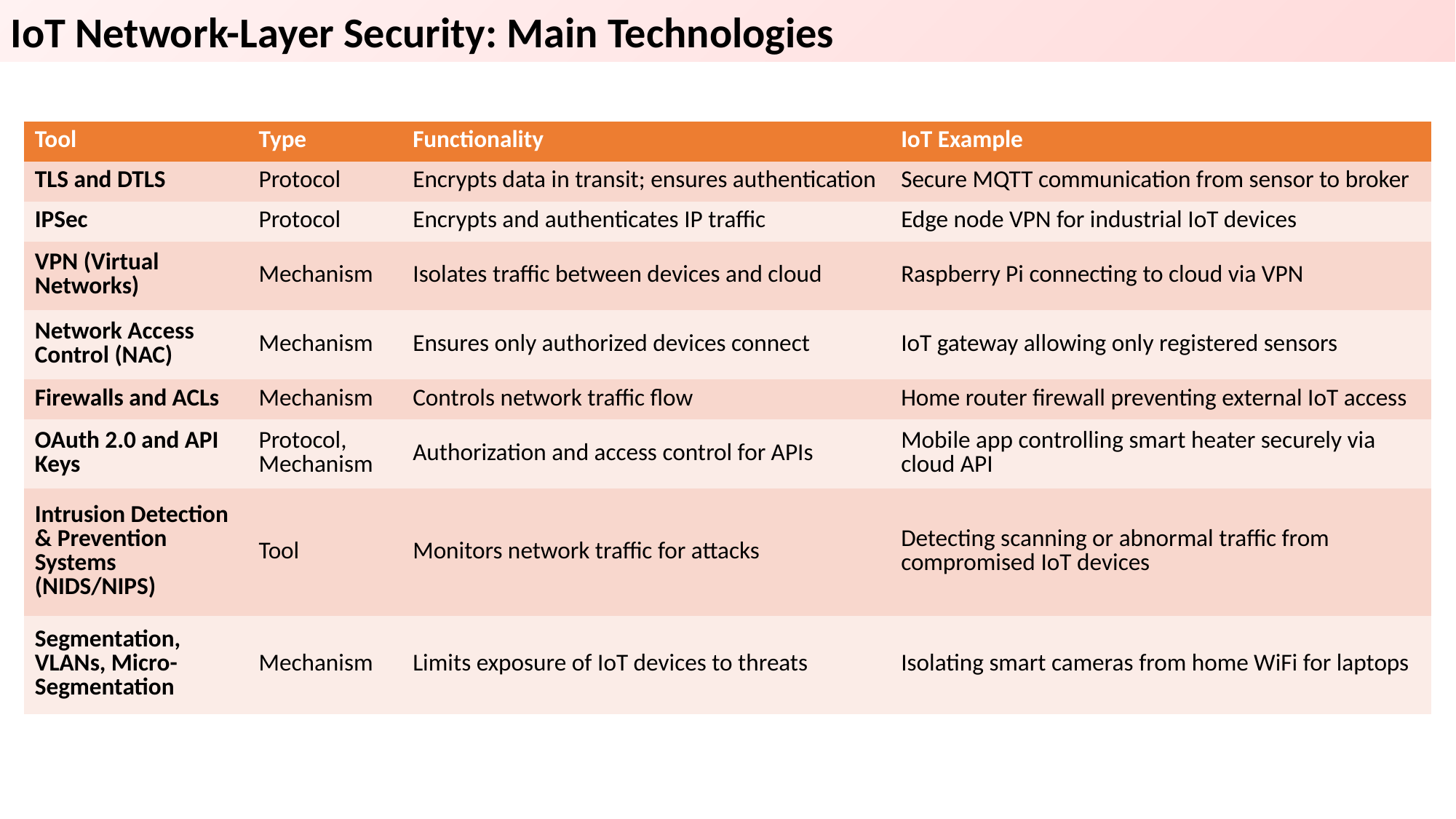

IoT Network-Layer Security: Main Technologies
| Tool | Type | Functionality | IoT Example |
| --- | --- | --- | --- |
| TLS and DTLS | Protocol | Encrypts data in transit; ensures authentication | Secure MQTT communication from sensor to broker |
| IPSec | Protocol | Encrypts and authenticates IP traffic | Edge node VPN for industrial IoT devices |
| VPN (Virtual Networks) | Mechanism | Isolates traffic between devices and cloud | Raspberry Pi connecting to cloud via VPN |
| Network Access Control (NAC) | Mechanism | Ensures only authorized devices connect | IoT gateway allowing only registered sensors |
| Firewalls and ACLs | Mechanism | Controls network traffic flow | Home router firewall preventing external IoT access |
| OAuth 2.0 and API Keys | Protocol, Mechanism | Authorization and access control for APIs | Mobile app controlling smart heater securely via cloud API |
| Intrusion Detection & Prevention Systems (NIDS/NIPS) | Tool | Monitors network traffic for attacks | Detecting scanning or abnormal traffic from compromised IoT devices |
| Segmentation, VLANs, Micro-Segmentation | Mechanism | Limits exposure of IoT devices to threats | Isolating smart cameras from home WiFi for laptops |